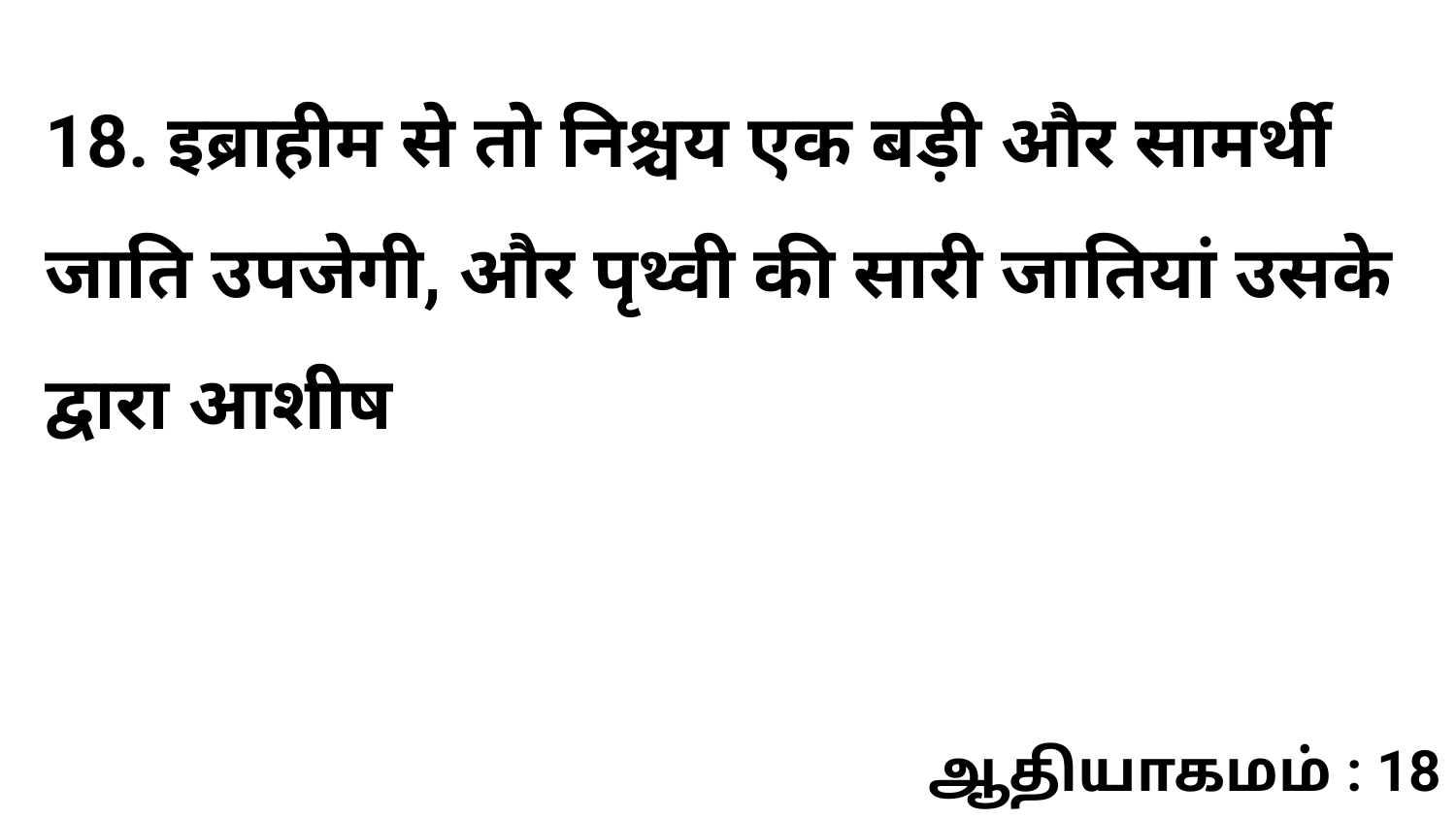

18. इब्राहीम से तो निश्चय एक बड़ी और सामर्थी जाति उपजेगी, और पृथ्वी की सारी जातियां उसके द्वारा आशीष
ஆதியாகமம் : 18